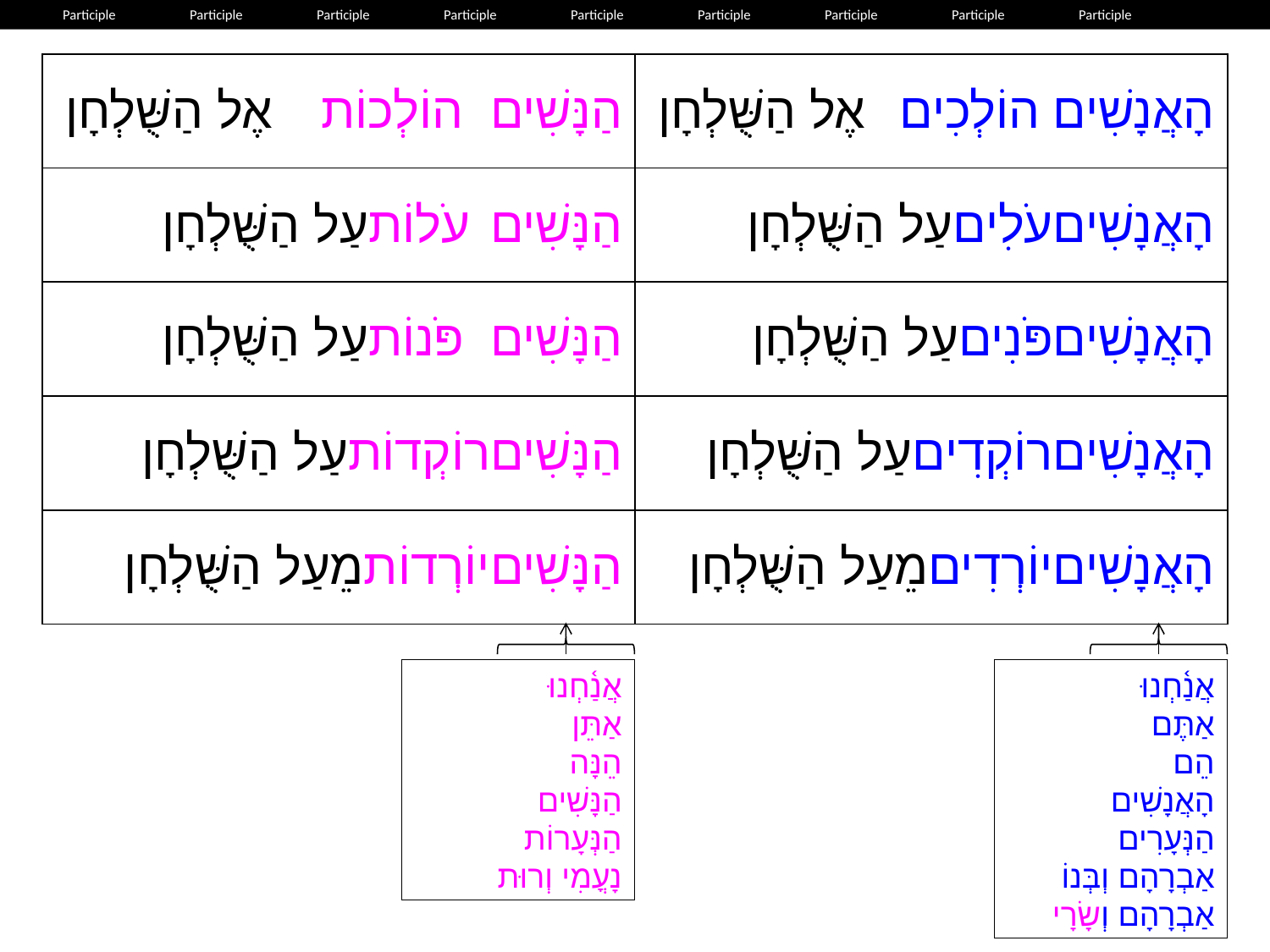

Participle	Participle	Participle	Participle	Participle	Participle	Participle	Participle	Participle
| הַנָּשִׁים הוֹלְכוֹת אֶל הַשֻּׁלְחָן | הָאֲנָשִׁים הוֹלְכִים אֶל הַשֻּׁלְחָן |
| --- | --- |
| הַנָּשִׁים עֹלוֹת עַל הַשֻּׁלְחָן | הָאֲנָשִׁים עֹלִים עַל הַשֻּׁלְחָן |
| הַנָּשִׁים פֹּנוֹת עַל הַשֻּׁלְחָן | הָאֲנָשִׁים פֹּנִים עַל הַשֻּׁלְחָן |
| הַנָּשִׁים רוֹקְדוֹת עַל הַשֻּׁלְחָן | הָאֲנָשִׁים רוֹקְדִים עַל הַשֻּׁלְחָן |
| הַנָּשִׁים יוֹרְדוֹת מֵעַל הַשֻּׁלְחָן | הָאֲנָשִׁים יוֹרְדִים מֵעַל הַשֻּׁלְחָן |

אֲנַ֫חְנוּ
אַתֵּן
הֵנָּה
הַנָּשִׁים
הַנְּעָרוֹת
‏נָעֳמִי וְרוּת
אֲנַ֫חְנוּ
אַתֶּם
הֵם
הָאֲנָשִׁים
הַנְּעָרִים
‏אַבְרָהָם וְבְּנוֹ
‏אַבְרָהָם וְשָׂרָי